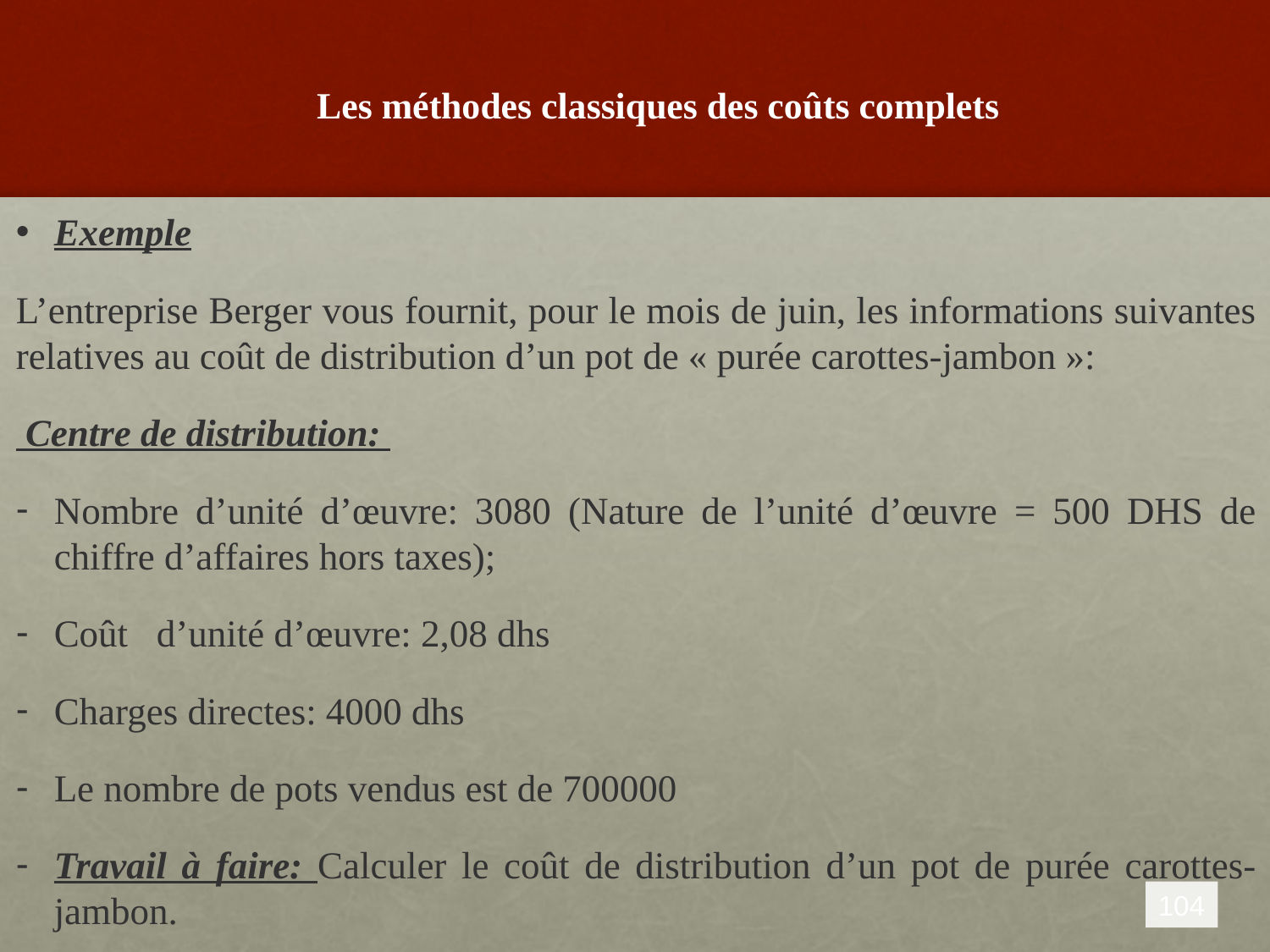

# Les méthodes classiques des coûts complets
Exemple
L’entreprise Berger vous fournit, pour le mois de juin, les informations suivantes relatives au coût de distribution d’un pot de « purée carottes-jambon »:
 Centre de distribution:
Nombre d’unité d’œuvre: 3080 (Nature de l’unité d’œuvre = 500 DHS de chiffre d’affaires hors taxes);
Coût   d’unité d’œuvre: 2,08 dhs
Charges directes: 4000 dhs
Le nombre de pots vendus est de 700000
Travail à faire: Calculer le coût de distribution d’un pot de purée carottes-jambon.

104